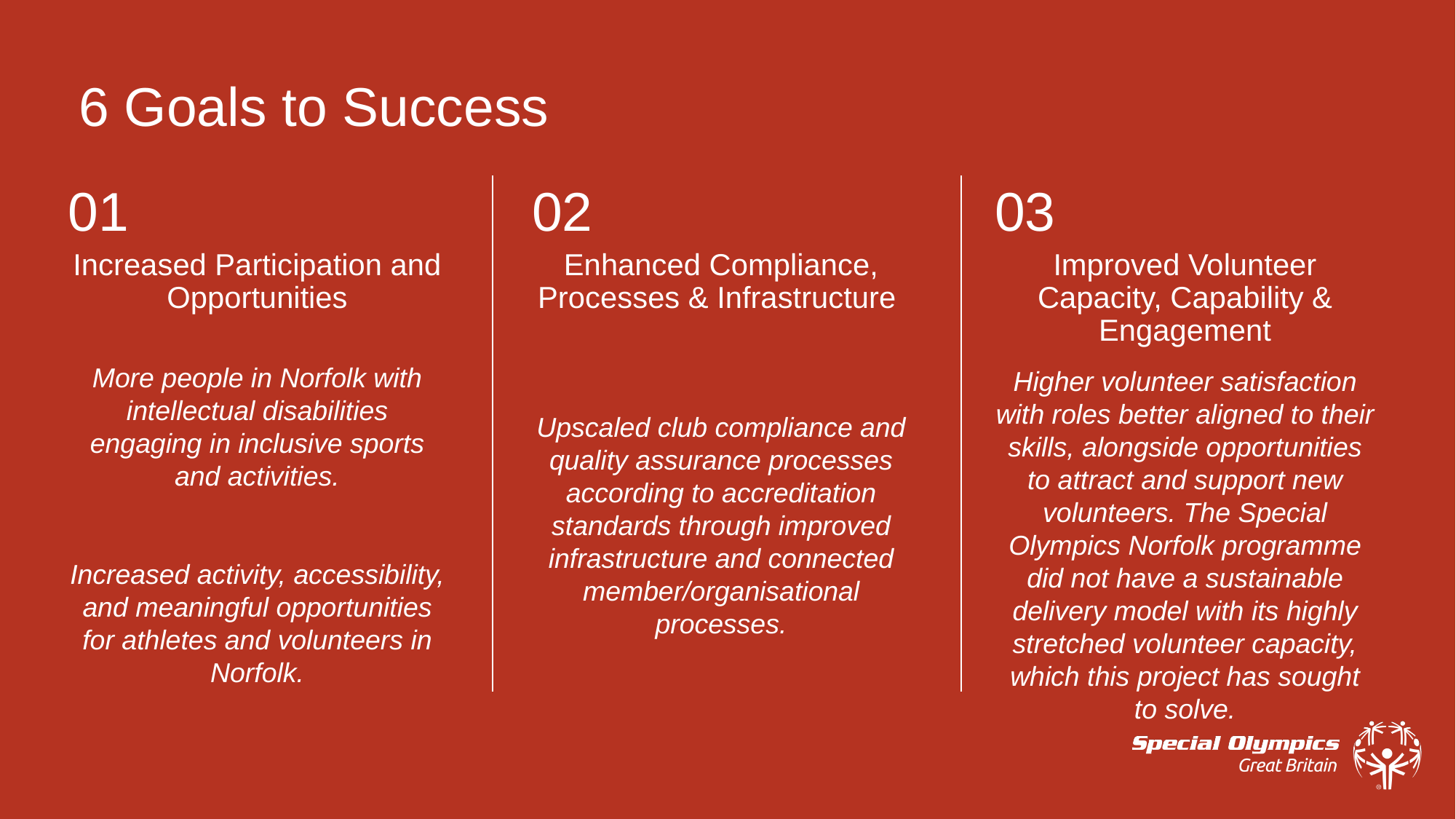

6 Goals to Success
01
02
03
Increased Participation and Opportunities
Enhanced Compliance, Processes & Infrastructure
Improved Volunteer Capacity, Capability & Engagement
More people in Norfolk with intellectual disabilities engaging in inclusive sports and activities.

Increased activity, accessibility, and meaningful opportunities for athletes and volunteers in Norfolk.
Higher volunteer satisfaction with roles better aligned to their skills, alongside opportunities to attract and support new volunteers. The Special Olympics Norfolk programme did not have a sustainable delivery model with its highly stretched volunteer capacity, which this project has sought to solve.
Upscaled club compliance and quality assurance processes according to accreditation standards through improved infrastructure and connected member/organisational processes.